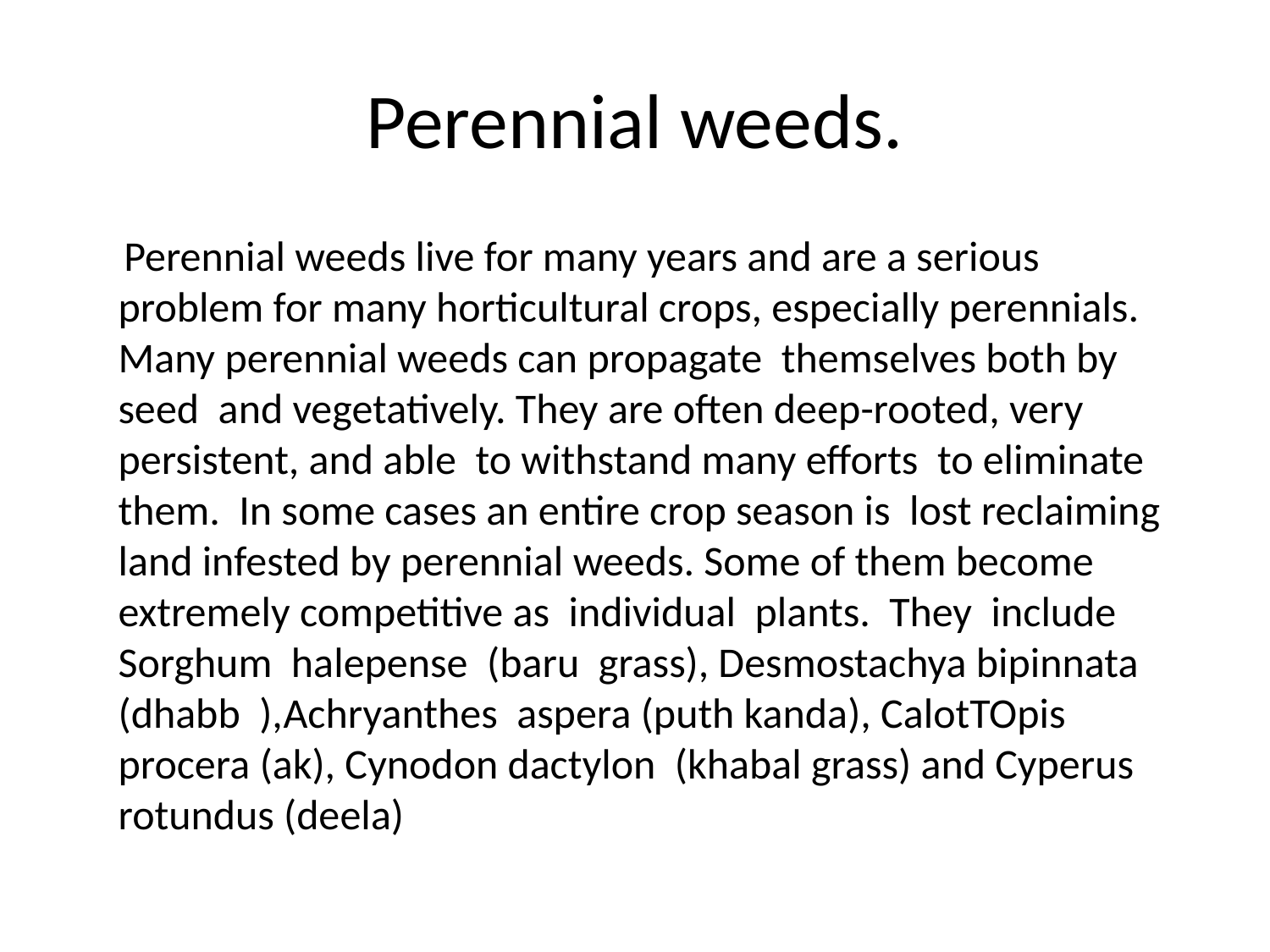

# Perennial weeds.
     Perennial weeds live for many years and are a serious problem for many horticultural crops, especially perennials. Many perennial weeds can propagate  themselves both by  seed  and vegetatively. They are often deep-rooted, very persistent, and able  to withstand many efforts  to eliminate them.  In some cases an entire crop season is  lost reclaiming land infested by perennial weeds. Some of them become extremely competitive as  individual  plants.  They  include  Sorghum  halepense  (baru  grass), Desmostachya bipinnata (dhabb  ),Achryanthes  aspera (puth kanda), CalotTOpis procera (ak), Cynodon dactylon  (khabal grass) and Cyperus rotundus (deela)